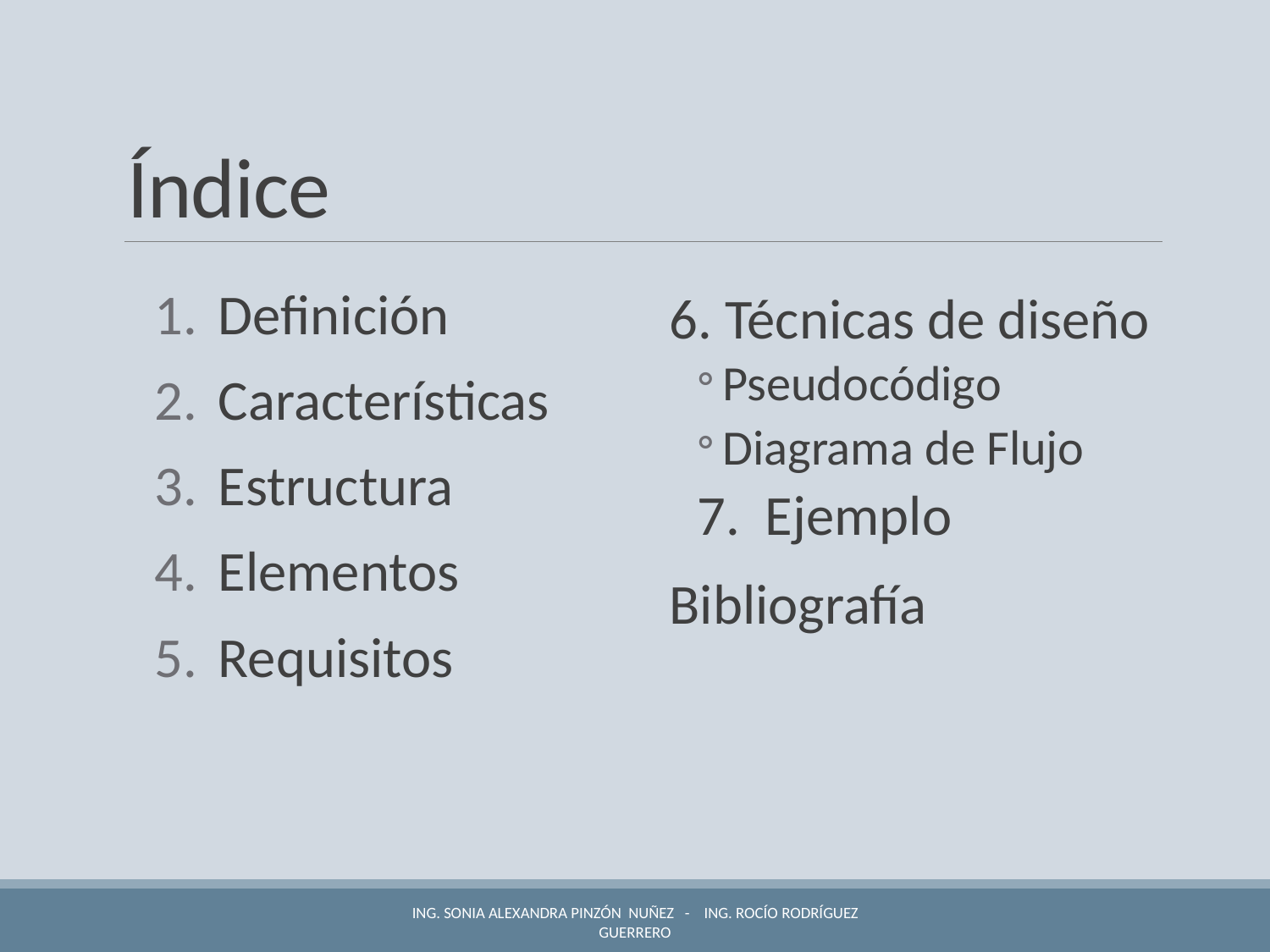

# Índice
Definición
Características
Estructura
Elementos
Requisitos
6. Técnicas de diseño
Pseudocódigo
Diagrama de Flujo
7.  Ejemplo
Bibliografía
Ing. Sonia Alexandra Pinzón  Nuñez   -    Ing. Rocío Rodríguez Guerrero